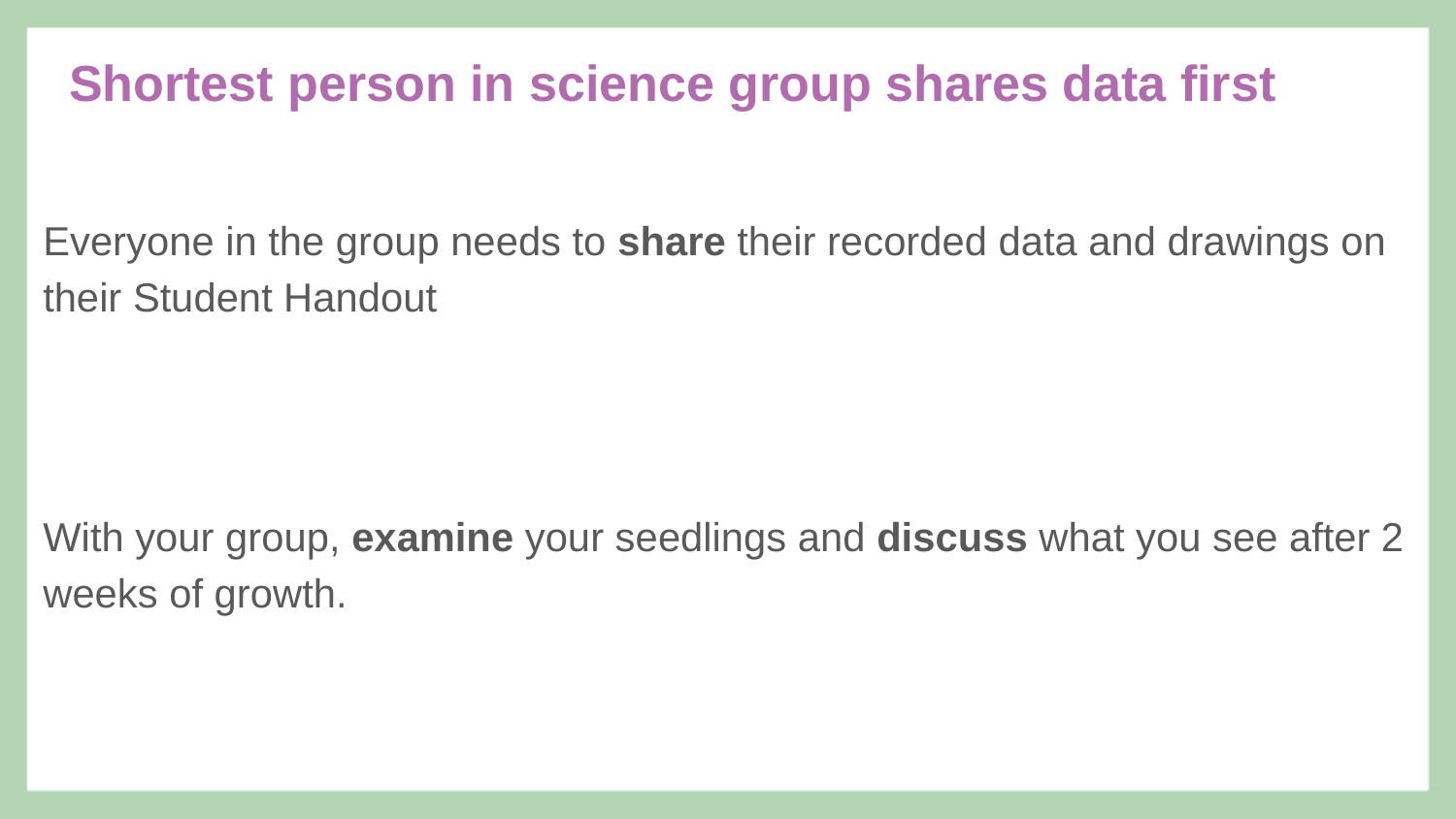

Shortest person in science group shares data first
Everyone in the group needs to share their recorded data and drawings on their Student Handout

With your group, examine your seedlings and discuss what you see after 2 weeks of growth.